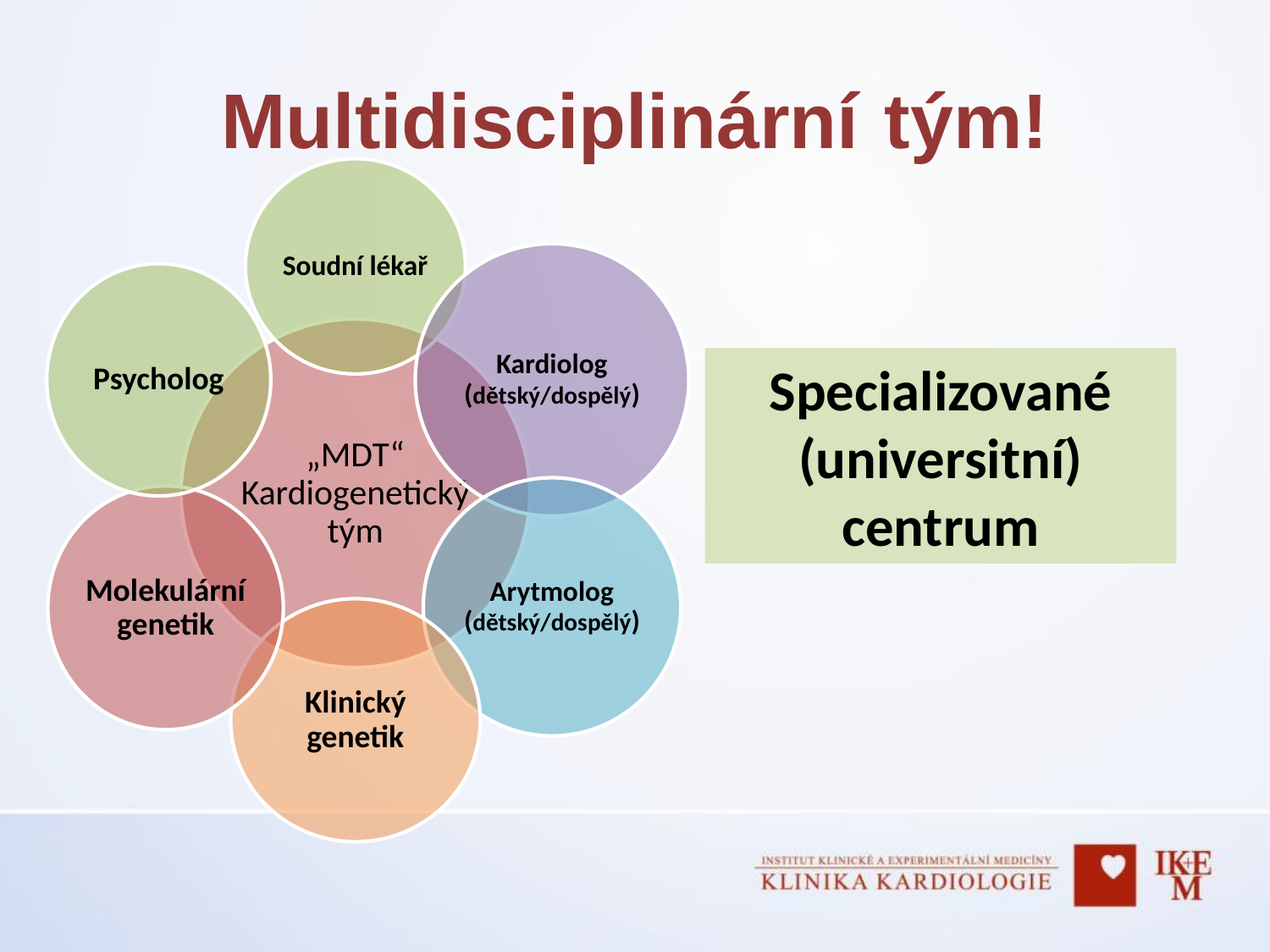

# Multidisciplinární tým!
„MDT“ Kardiogenetický tým
Soudní lékař
Kardiolog (dětský/dospělý)
Arytmolog (dětský/dospělý)
Klinický genetik
Molekulární genetik
Psycholog
Specializované (universitní) centrum